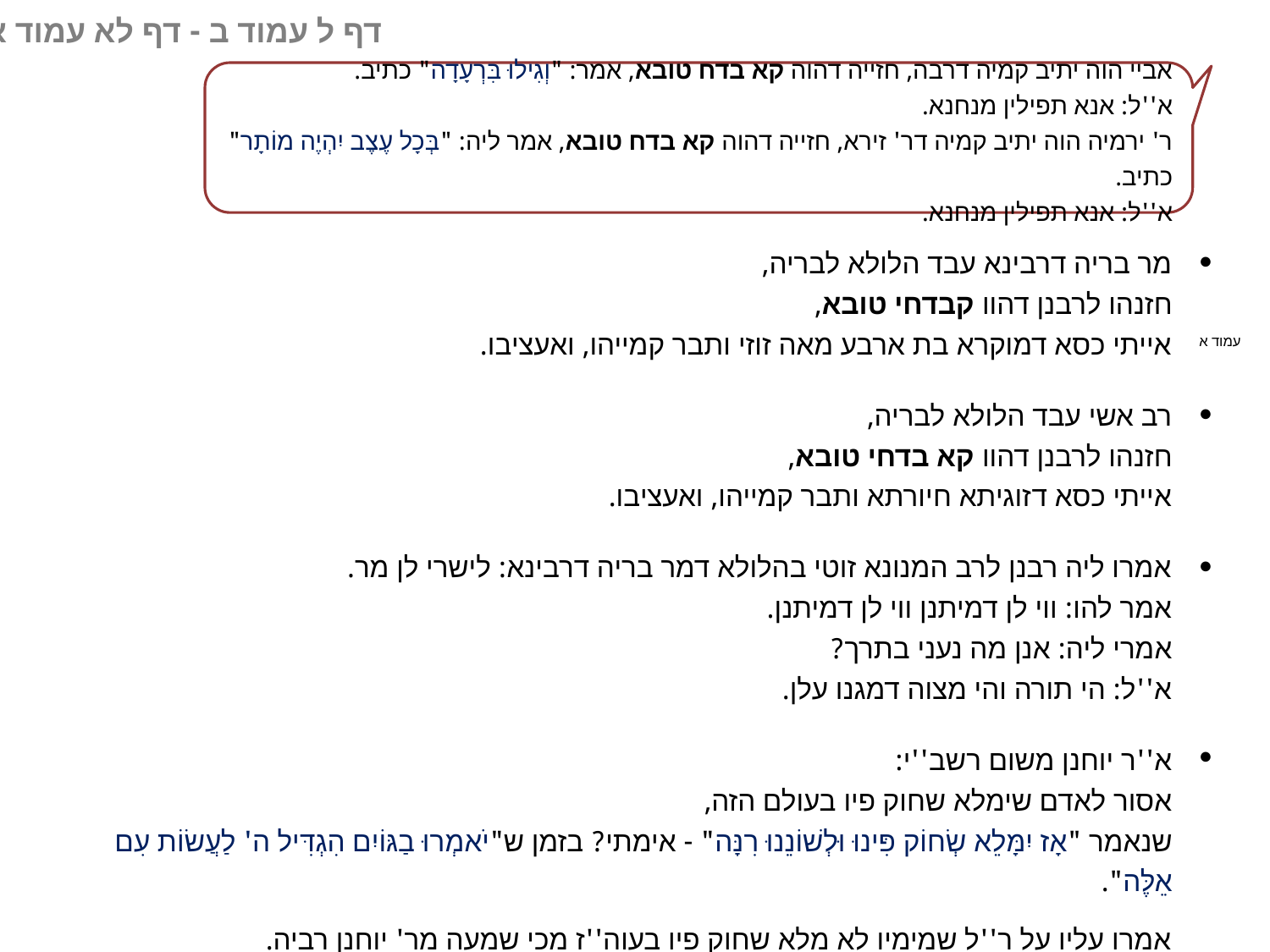

דף ל עמוד ב - דף לא עמוד א
אביי הוה יתיב קמיה דרבה, חזייה דהוה קא בדח טובא, אמר: "וְגִילוּ בִּרְעָדָה" כתיב.
א''ל: אנא תפילין מנחנא.
ר' ירמיה הוה יתיב קמיה דר' זירא, חזייה דהוה קא בדח טובא, אמר ליה: "בְּכָל עֶצֶב יִהְיֶה מוֹתָר" כתיב.
א''ל: אנא תפילין מנחנא.
מר בריה דרבינא עבד הלולא לבריה,
חזנהו לרבנן דהוו קבדחי טובא,
אייתי כסא דמוקרא בת ארבע מאה זוזי ותבר קמייהו, ואעציבו.

רב אשי עבד הלולא לבריה,
חזנהו לרבנן דהוו קא בדחי טובא,
אייתי כסא דזוגיתא חיורתא ותבר קמייהו, ואעציבו.

אמרו ליה רבנן לרב המנונא זוטי בהלולא דמר בריה דרבינא: לישרי לן מר.
אמר להו: ווי לן דמיתנן ווי לן דמיתנן.
אמרי ליה: אנן מה נעני בתרך?
א''ל: הי תורה והי מצוה דמגנו עלן.

א''ר יוחנן משום רשב''י:
אסור לאדם שימלא שחוק פיו בעולם הזה,
שנאמר "אָז יִמָּלֵא שְׂחוֹק פִּינוּ וּלְשׁוֹנֵנוּ רִנָּה" - אימתי? בזמן ש"יֹאמְרוּ בַגּוֹיִם הִגְדִּיל ה' לַעֲשׂוֹת עִם אֵלֶּה".

אמרו עליו על ר''ל שמימיו לא מלא שחוק פיו בעוה''ז מכי שמעה מר' יוחנן רביה.
●

●

●

●
עמוד א